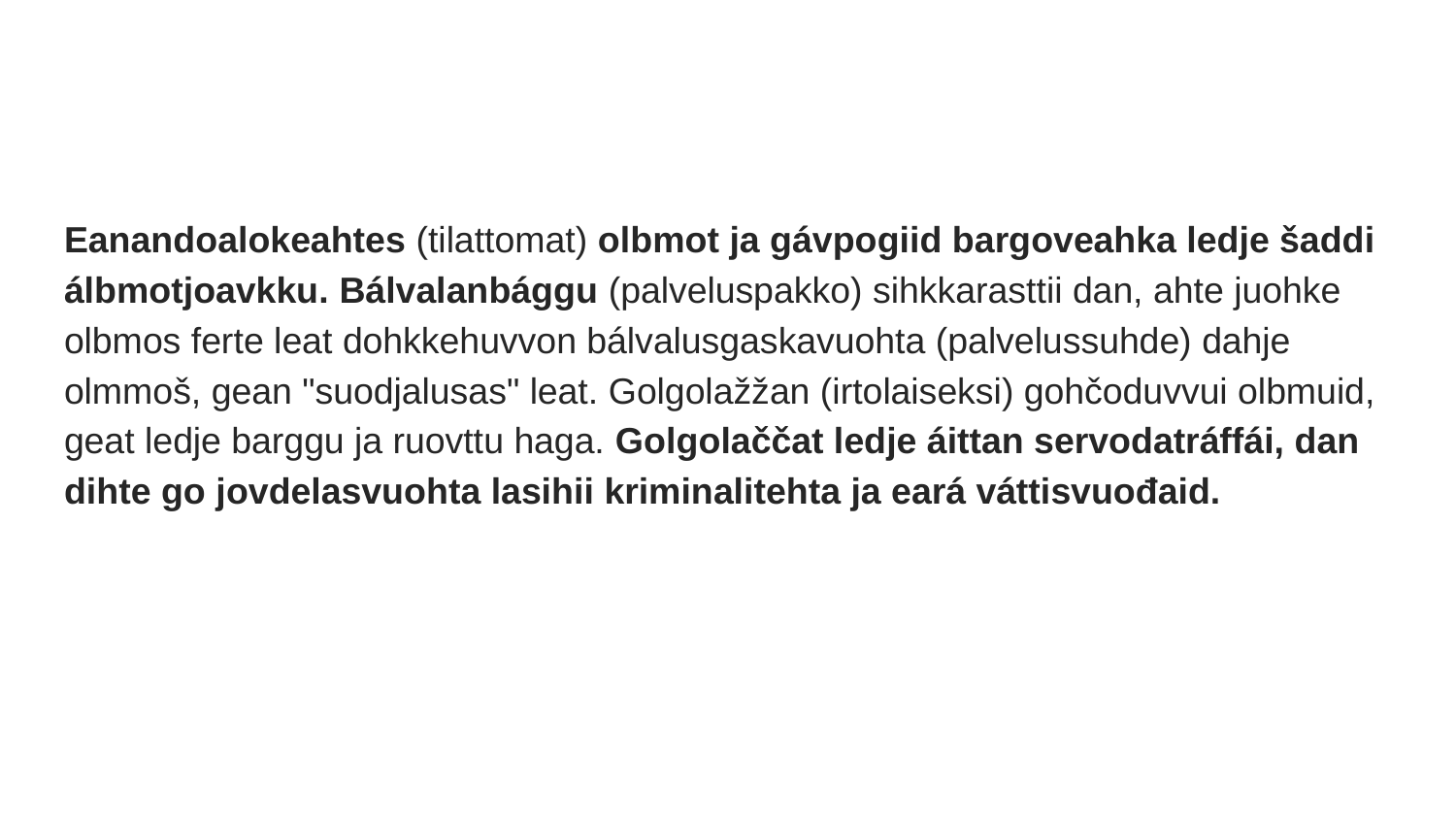

#
Eanandoalokeahtes (tilattomat) olbmot ja gávpogiid bargoveahka ledje šaddi álbmotjoavkku. Bálvalanbággu (palveluspakko) sihkkarasttii dan, ahte juohke olbmos ferte leat dohkkehuvvon bálvalusgaskavuohta (palvelussuhde) dahje olmmoš, gean "suodjalusas" leat. Golgolažžan (irtolaiseksi) gohčoduvvui olbmuid, geat ledje barggu ja ruovttu haga. Golgolaččat ledje áittan servodatráffái, dan dihte go jovdelasvuohta lasihii kriminalitehta ja eará váttisvuođaid.